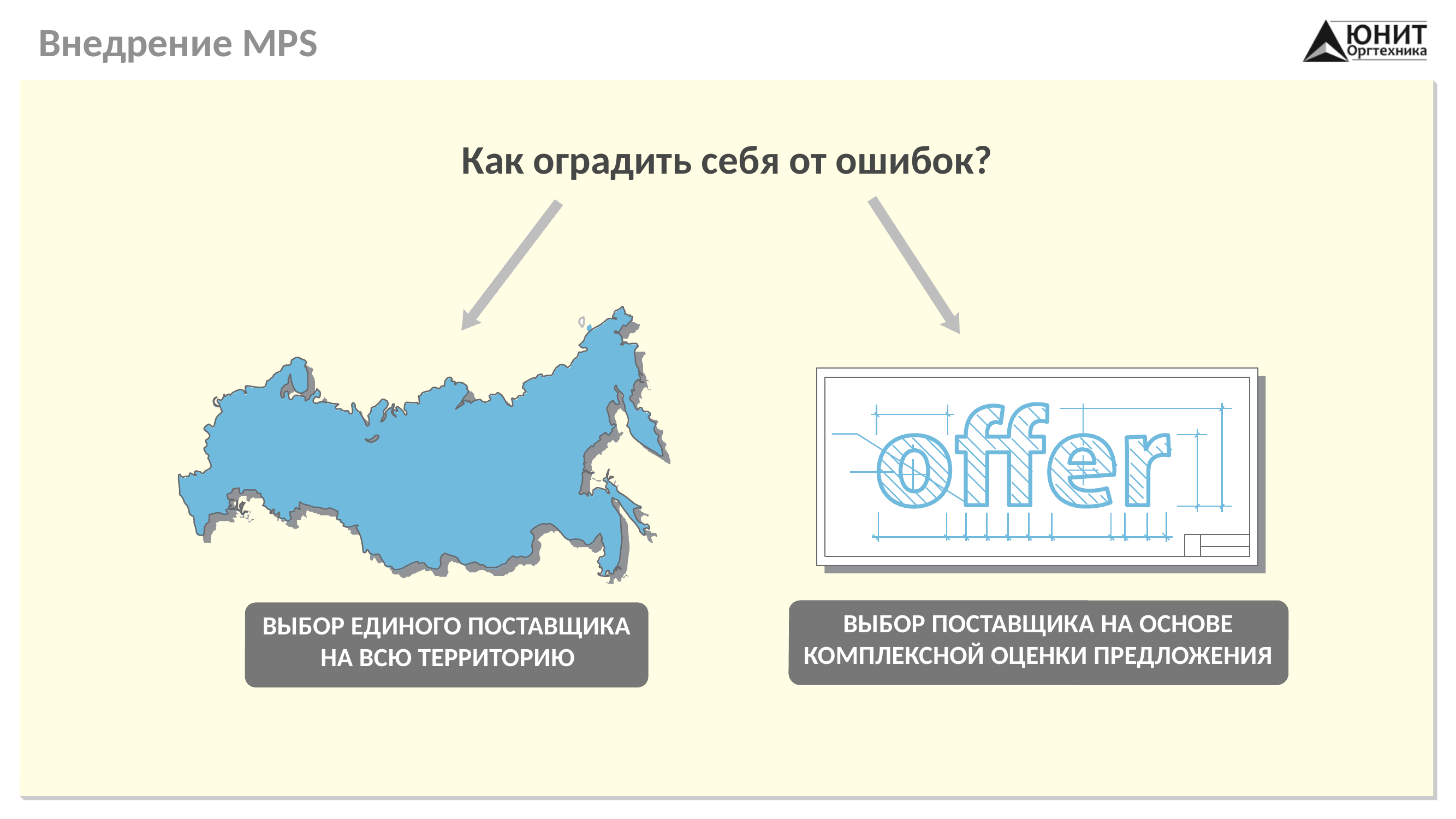

# Внедрение MPS

Как оградить себя от ошибок?

ВЫБОР ПОСТАВЩИКА НА ОСНОВЕ КОМПЛЕКСНОЙ ОЦЕНКИ ПРЕДЛОЖЕНИЯ
ВЫБОР ЕДИНОГО ПОСТАВЩИКА НА ВСЮ ТЕРРИТОРИЮ